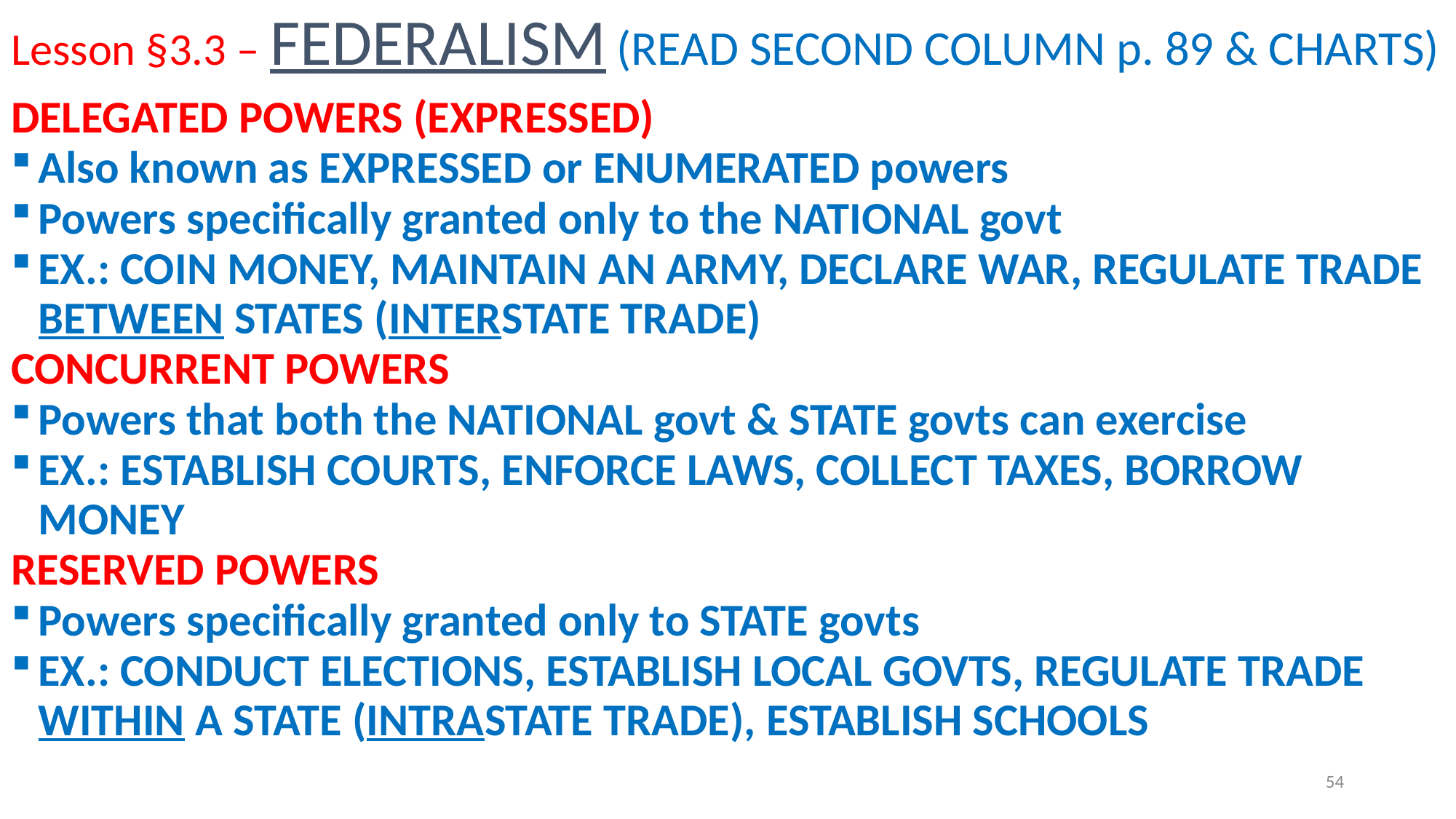

# Lesson §3.3 – FEDERALISM (READ SECOND COLUMN p. 89 & CHARTS)
DELEGATED POWERS (EXPRESSED)
Also known as EXPRESSED or ENUMERATED powers
Powers specifically granted only to the NATIONAL govt
EX.: COIN MONEY, MAINTAIN AN ARMY, DECLARE WAR, REGULATE TRADE BETWEEN STATES (INTERSTATE TRADE)
CONCURRENT POWERS
Powers that both the NATIONAL govt & STATE govts can exercise
EX.: ESTABLISH COURTS, ENFORCE LAWS, COLLECT TAXES, BORROW MONEY
RESERVED POWERS
Powers specifically granted only to STATE govts
EX.: CONDUCT ELECTIONS, ESTABLISH LOCAL GOVTS, REGULATE TRADE WITHIN A STATE (INTRASTATE TRADE), ESTABLISH SCHOOLS
54